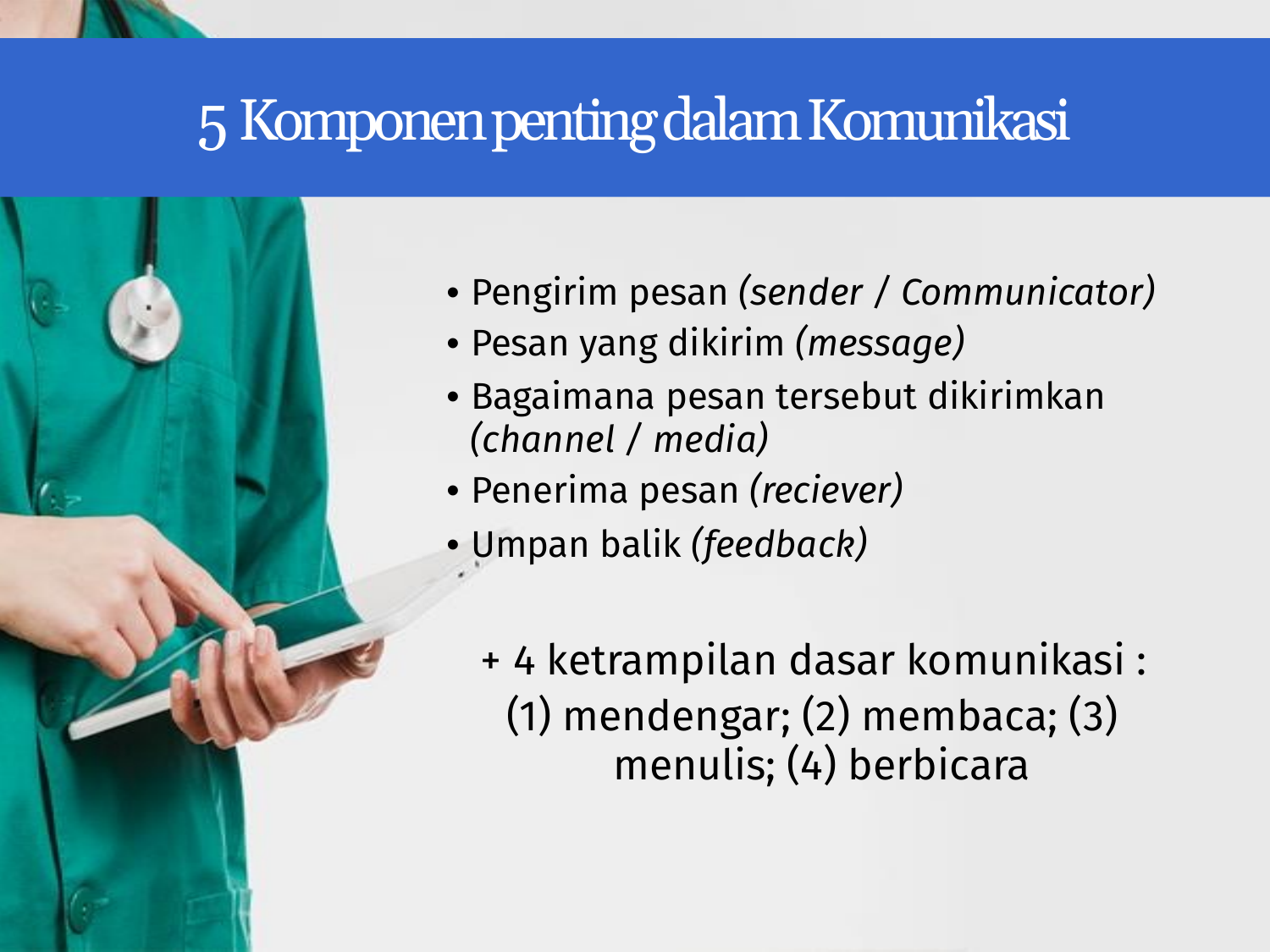

5
Komponen penting dalam Komunikasi
• Pengirim pesan (sender / Communicator)
• Pesan yang dikirim (message)
• Bagaimana pesan tersebut dikirimkan
(channel / media)
• Penerima pesan (reciever)
• Umpan balik (feedback)
+ 4 ketrampilan dasar komunikasi :
(1) mendengar; (2) membaca; (3)
menulis; (4) berbicara